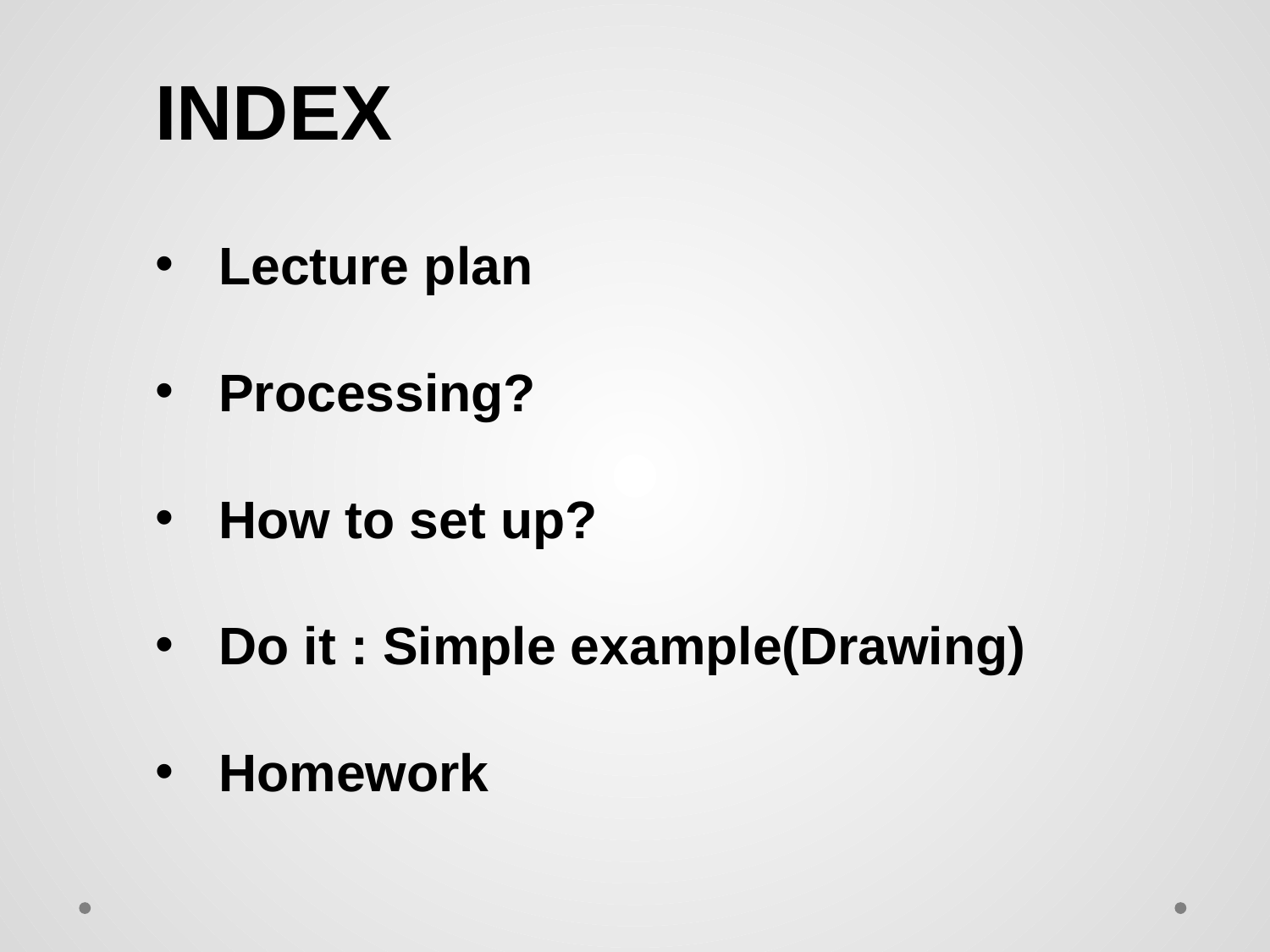

INDEX

Lecture plan

Processing?

How to set up?

Do it : Simple example(Drawing)

Homework